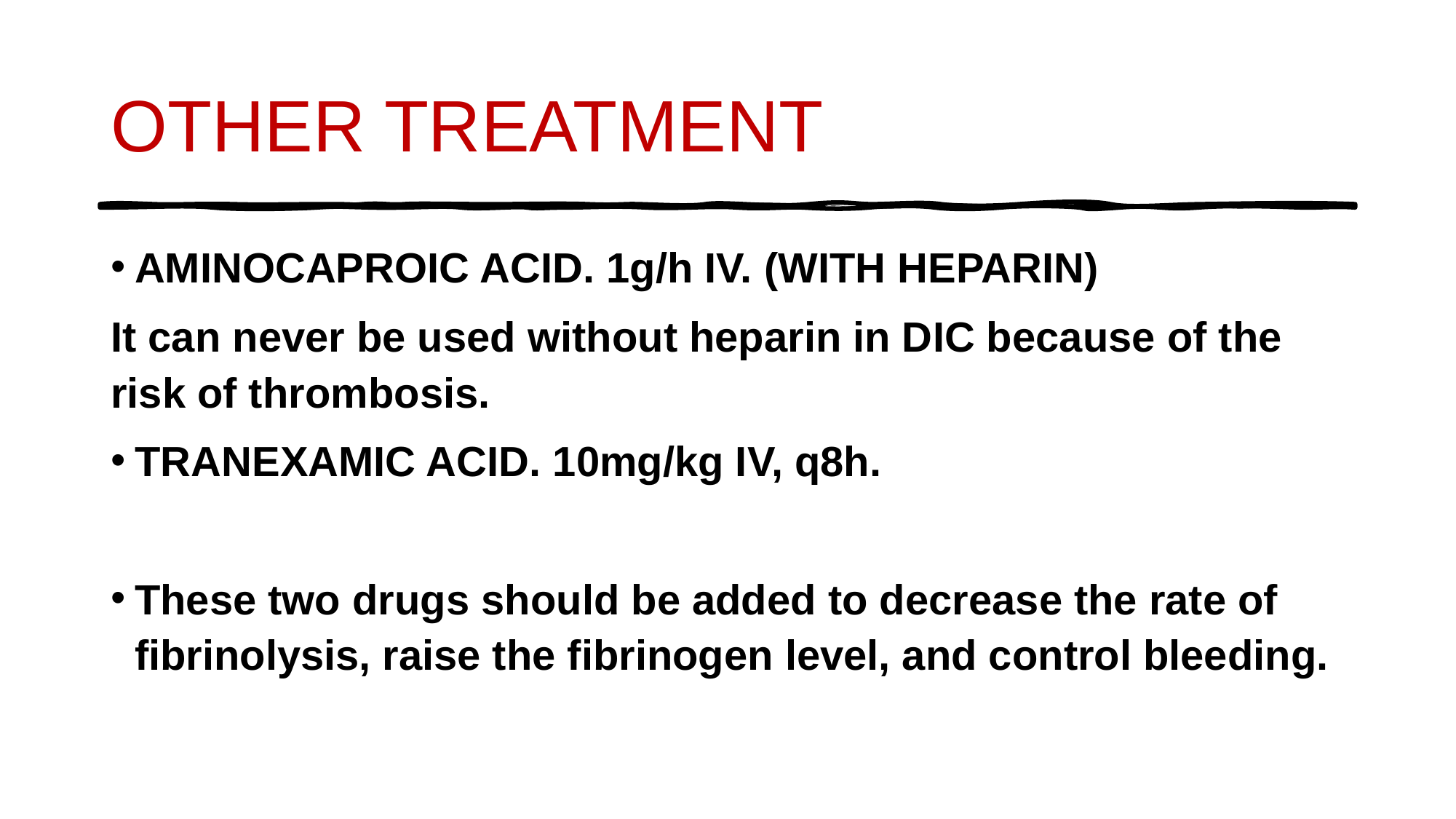

# OTHER TREATMENT
AMINOCAPROIC ACID. 1g/h IV. (WITH HEPARIN)
It can never be used without heparin in DIC because of the risk of thrombosis.
TRANEXAMIC ACID. 10mg/kg IV, q8h.

These two drugs should be added to decrease the rate of fibrinolysis, raise the fibrinogen level, and control bleeding.